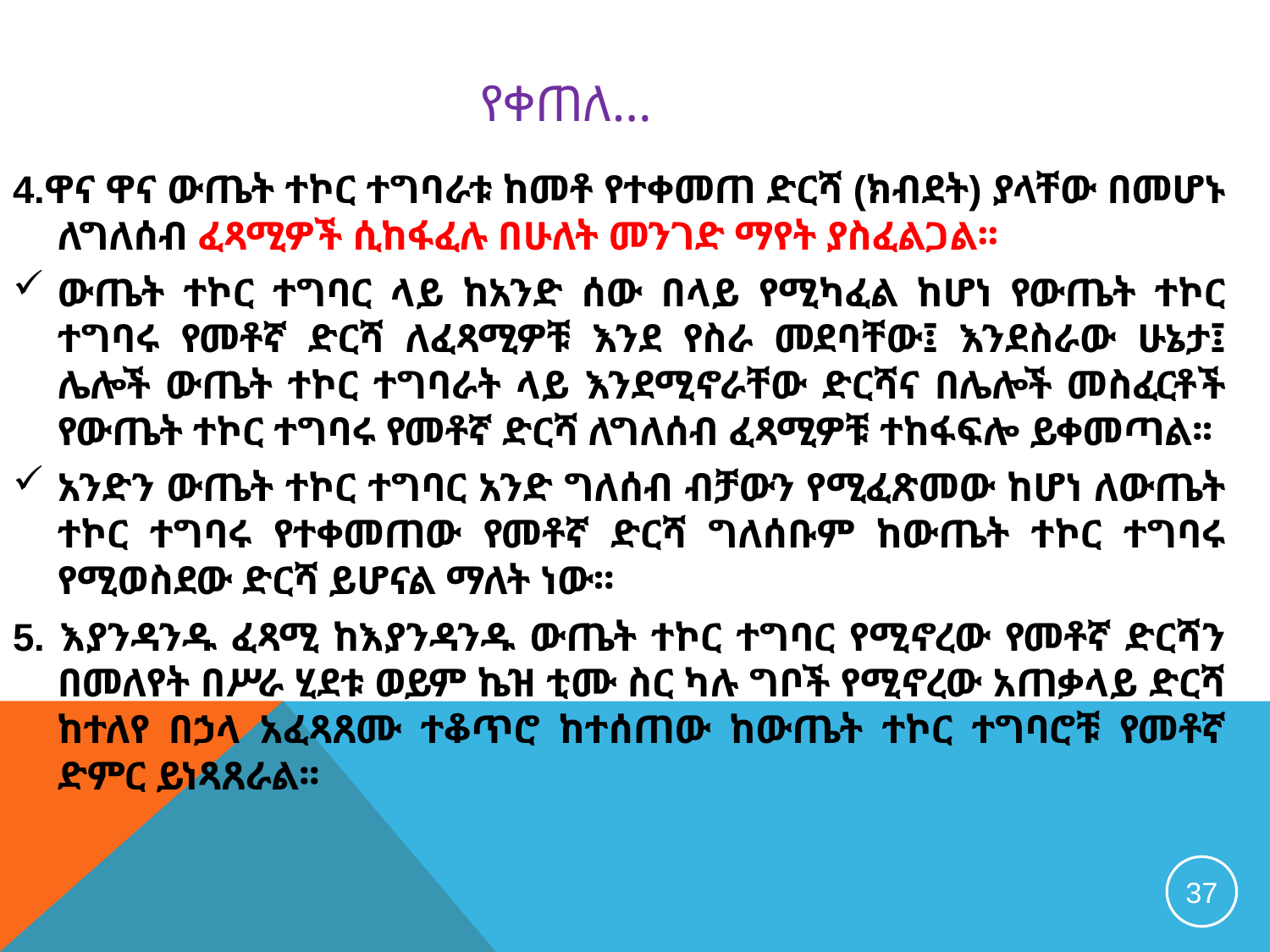

# የቀጠለ…
4.ዋና ዋና ውጤት ተኮር ተግባራቱ ከመቶ የተቀመጠ ድርሻ (ክብደት) ያላቸው በመሆኑ ለግለሰብ ፈጻሚዎች ሲከፋፈሉ በሁለት መንገድ ማየት ያስፈልጋል፡፡
ውጤት ተኮር ተግባር ላይ ከአንድ ሰው በላይ የሚካፈል ከሆነ የውጤት ተኮር ተግባሩ የመቶኛ ድርሻ ለፈጻሚዎቹ እንደ የስራ መደባቸው፤ እንደስራው ሁኔታ፤ ሌሎች ውጤት ተኮር ተግባራት ላይ እንደሚኖራቸው ድርሻና በሌሎች መስፈርቶች የውጤት ተኮር ተግባሩ የመቶኛ ድርሻ ለግለሰብ ፈጻሚዎቹ ተከፋፍሎ ይቀመጣል፡፡
አንድን ውጤት ተኮር ተግባር አንድ ግለሰብ ብቻውን የሚፈጽመው ከሆነ ለውጤት ተኮር ተግባሩ የተቀመጠው የመቶኛ ድርሻ ግለሰቡም ከውጤት ተኮር ተግባሩ የሚወስደው ድርሻ ይሆናል ማለት ነው፡፡
5. እያንዳንዱ ፈጻሚ ከእያንዳንዱ ውጤት ተኮር ተግባር የሚኖረው የመቶኛ ድርሻን በመለየት በሥራ ሂደቱ ወይም ኬዝ ቲሙ ስር ካሉ ግቦች የሚኖረው አጠቃላይ ድርሻ ከተለየ በኃላ አፈጻጸሙ ተቆጥሮ ከተሰጠው ከውጤት ተኮር ተግባሮቹ የመቶኛ ድምር ይነጻጸራል፡፡

37